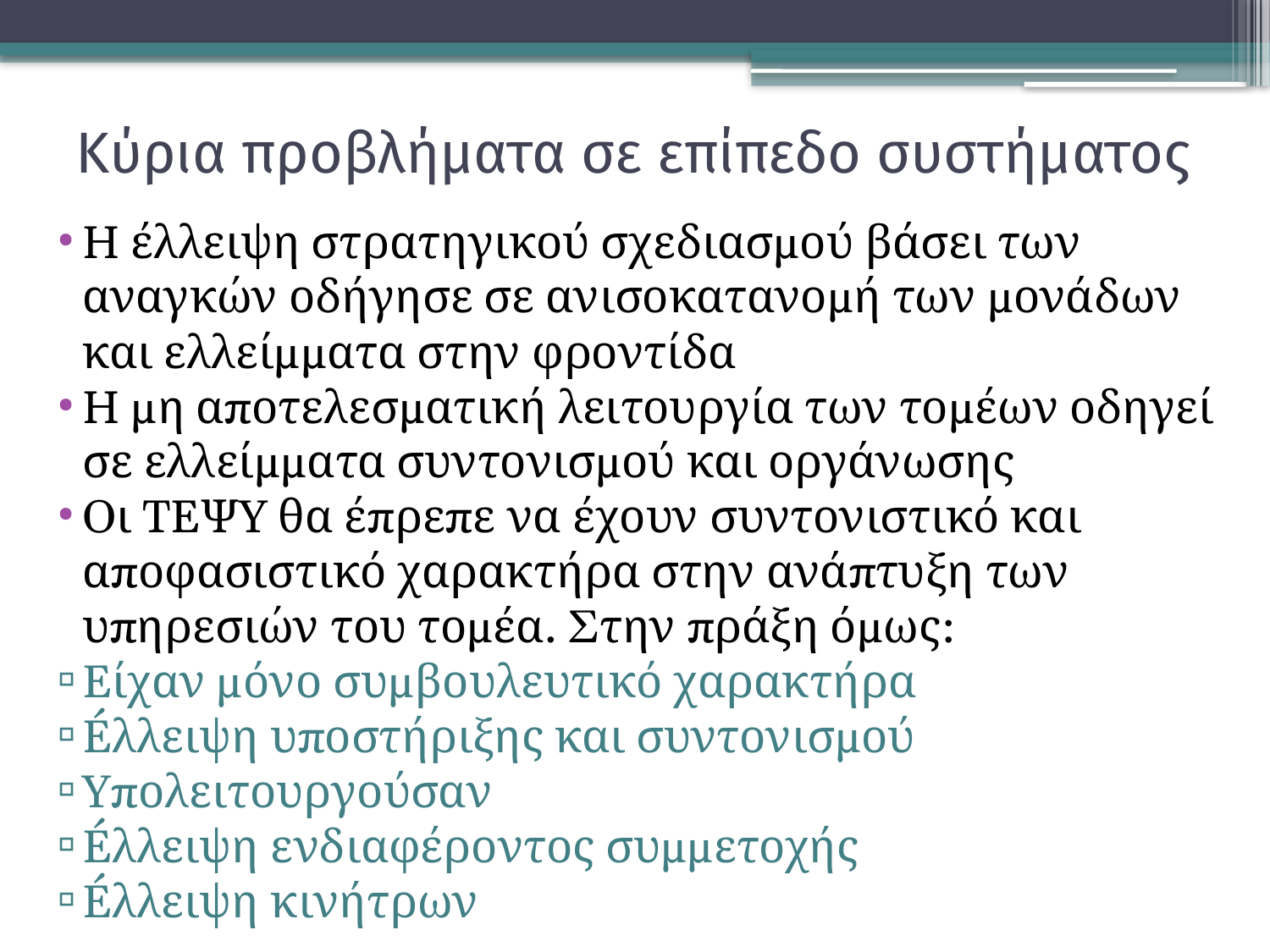

# Κύρια προβλήματα σε επίπεδο συστήματος
Η έλλειψη στρατηγικού σχεδιασμού βάσει των αναγκών οδήγησε σε ανισοκατανομή των μονάδων και ελλείμματα στην φροντίδα
Η μη αποτελεσματική λειτουργία των τομέων οδηγεί σε ελλείμματα συντονισμού και οργάνωσης
Οι ΤΕΨΥ θα έπρεπε να έχουν συντονιστικό και αποφασιστικό χαρακτήρα στην ανάπτυξη των υπηρεσιών του τομέα. Στην πράξη όμως:
Είχαν μόνο συμβουλευτικό χαρακτήρα
Έλλειψη υποστήριξης και συντονισμού
Υπολειτουργούσαν
Έλλειψη ενδιαφέροντος συμμετοχής
Έλλειψη κινήτρων